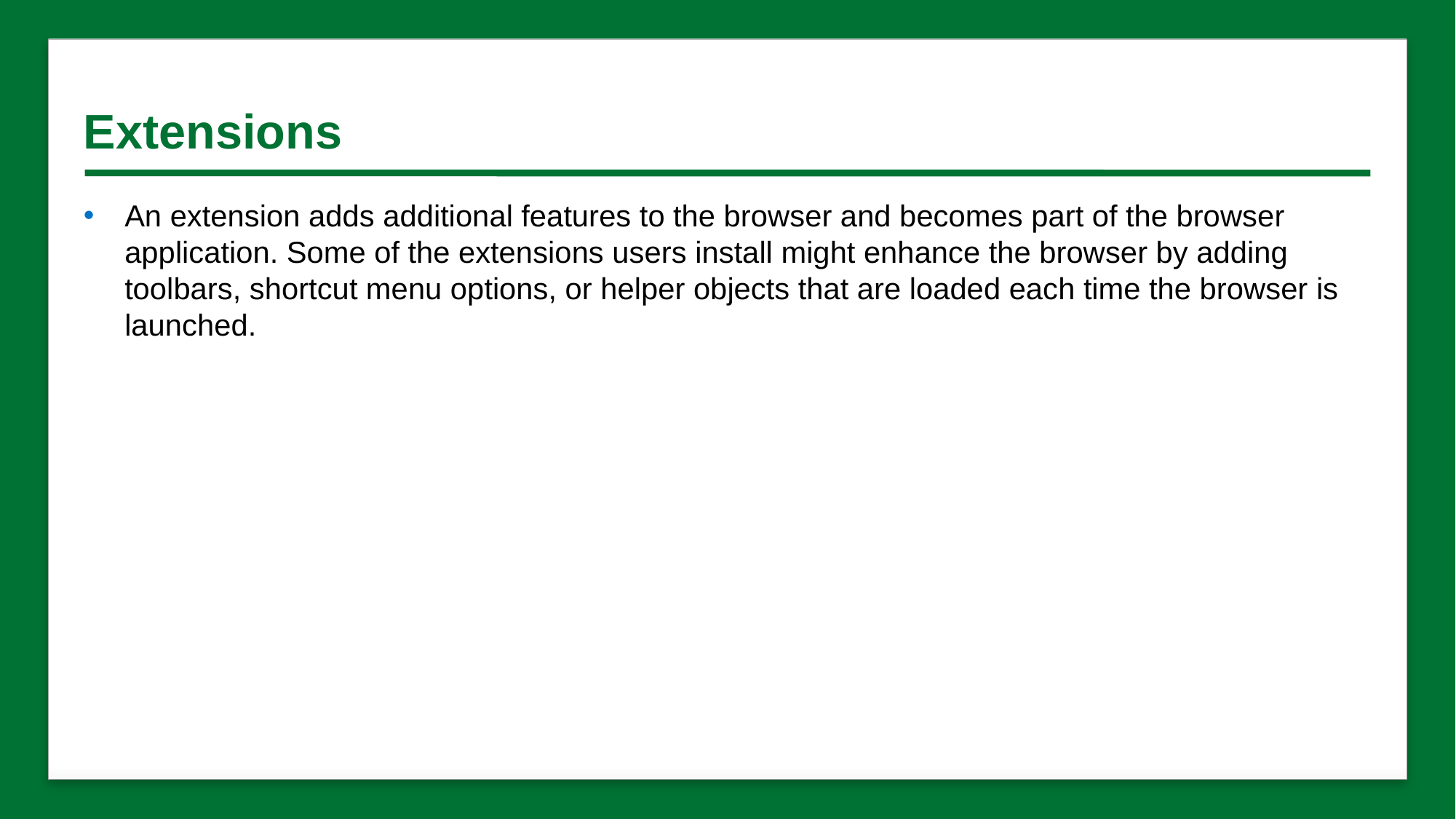

# Extensions
An extension adds additional features to the browser and becomes part of the browser application. Some of the extensions users install might enhance the browser by adding toolbars, shortcut menu options, or helper objects that are loaded each time the browser is launched.